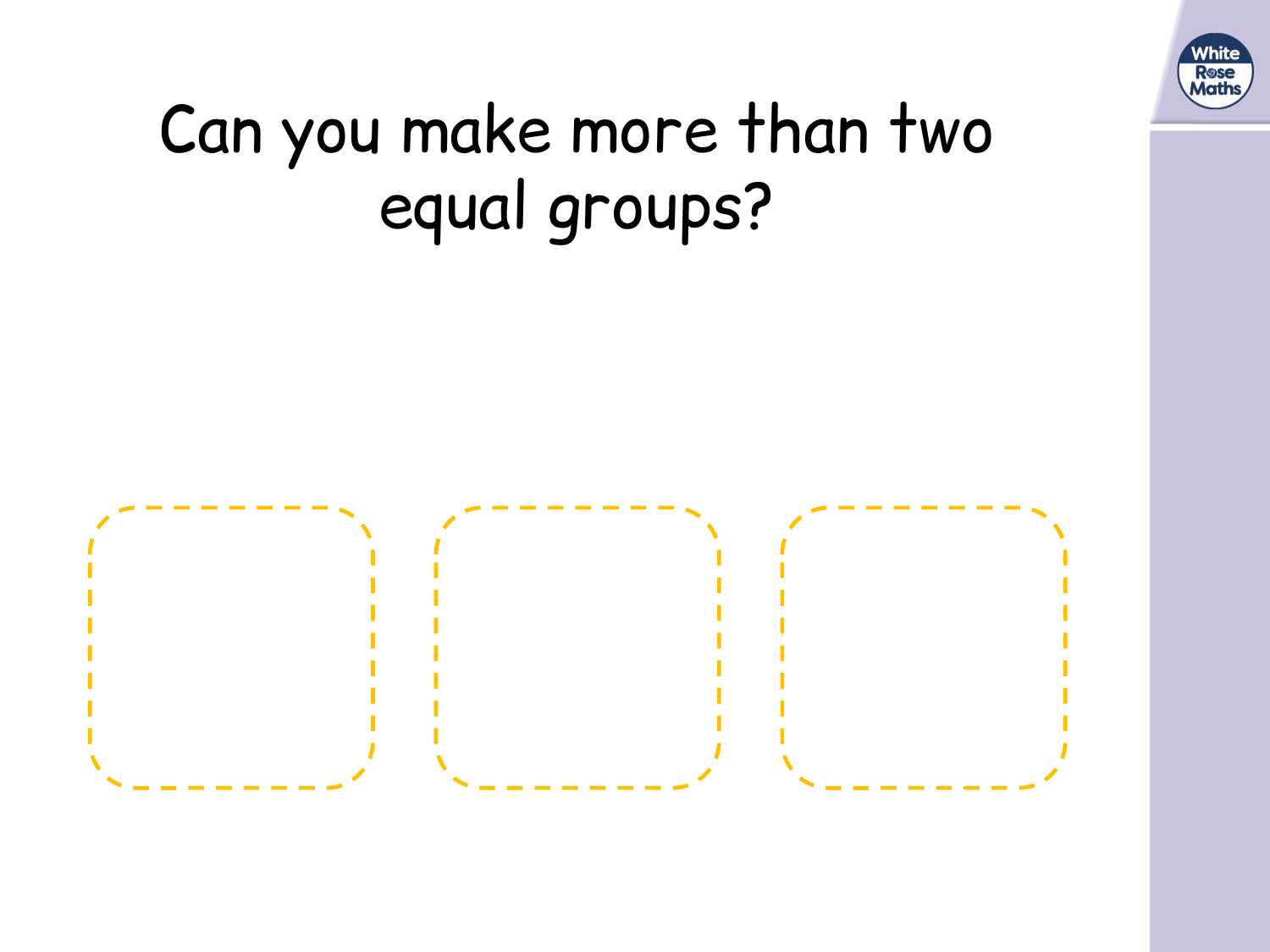

Can you make more than two equal groups?